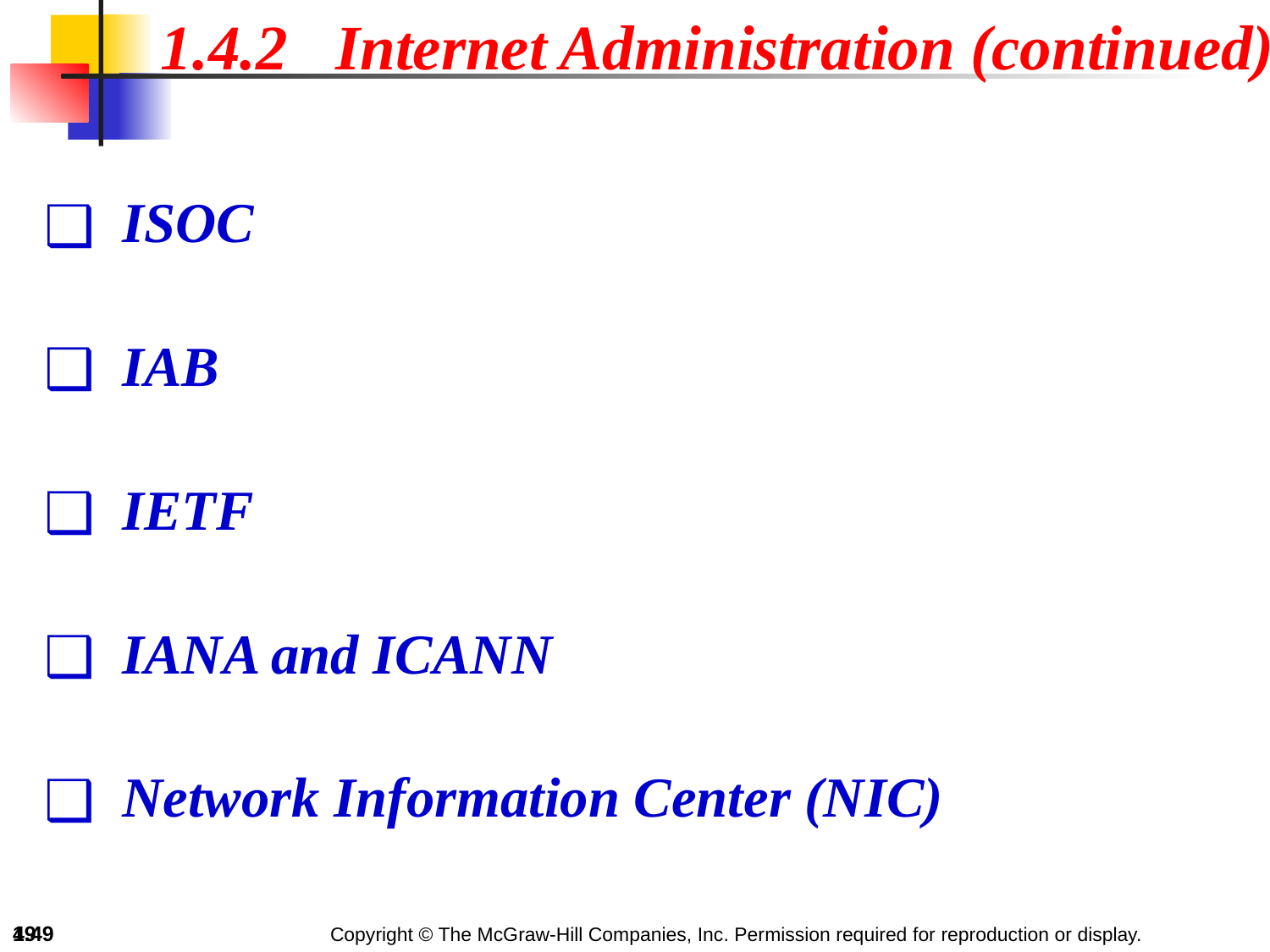

1.4.2   Internet Administration (continued)

 ISOC
 IAB
 IETF
 IANA and ICANN
 Network Information Center (NIC)
49
1.49